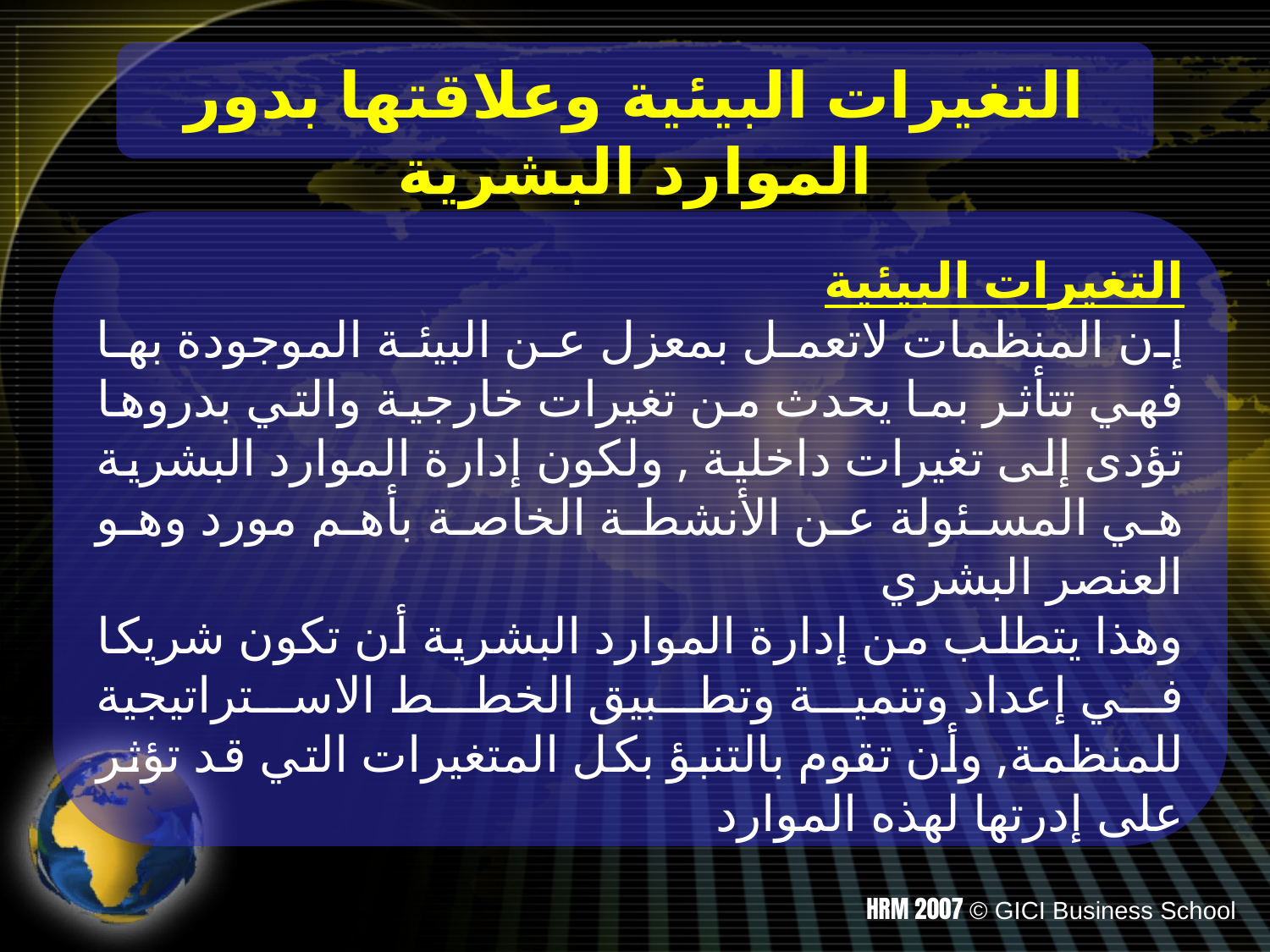

التغيرات البيئية وعلاقتها بدور الموارد البشرية
التغيرات البيئية
إن المنظمات لاتعمل بمعزل عن البيئة الموجودة بها فهي تتأثر بما يحدث من تغيرات خارجية والتي بدروها تؤدى إلى تغيرات داخلية , ولكون إدارة الموارد البشرية هي المسئولة عن الأنشطة الخاصة بأهم مورد وهو العنصر البشري
وهذا يتطلب من إدارة الموارد البشرية أن تكون شريكا في إعداد وتنمية وتطبيق الخطط الاستراتيجية للمنظمة, وأن تقوم بالتنبؤ بكل المتغيرات التي قد تؤثر على إدرتها لهذه الموارد